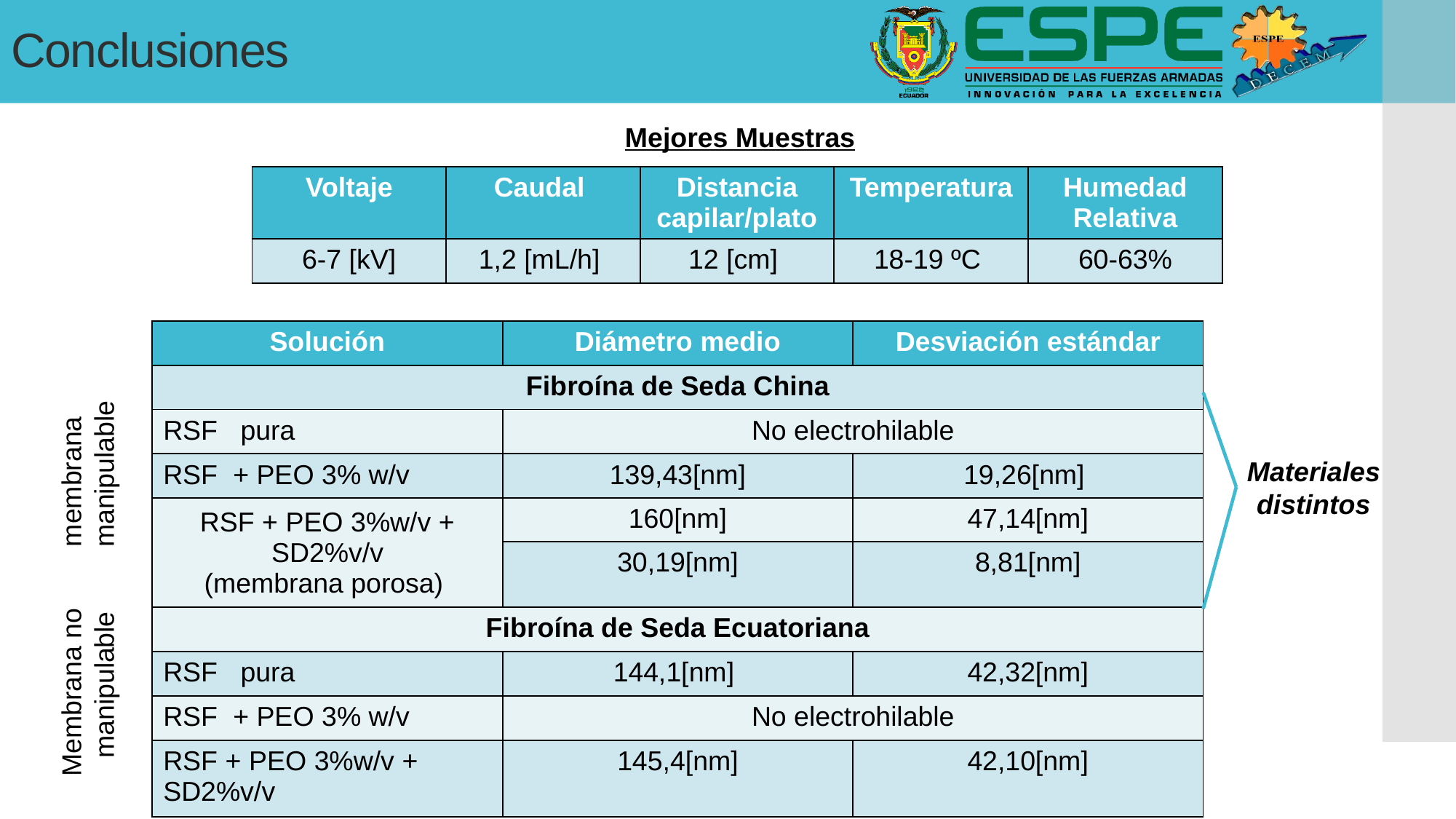

Conclusiones
Mejores Muestras
| Voltaje | Caudal | Distancia capilar/plato | Temperatura | Humedad Relativa |
| --- | --- | --- | --- | --- |
| 6-7 [kV] | 1,2 [mL/h] | 12 [cm] | 18-19 ºC | 60-63% |
| Solución | Diámetro medio | Desviación estándar |
| --- | --- | --- |
| Fibroína de Seda China |  |  |
| RSF pura | No electrohilable |  |
| RSF + PEO 3% w/v | 139,43[nm] | 19,26[nm] |
| RSF + PEO 3%w/v + SD2%v/v (membrana porosa) | 160[nm] | 47,14[nm] |
|  | 30,19[nm] | 8,81[nm] |
| Fibroína de Seda Ecuatoriana |  |  |
| RSF pura | 144,1[nm] | 42,32[nm] |
| RSF + PEO 3% w/v | No electrohilable |  |
| RSF + PEO 3%w/v + SD2%v/v | 145,4[nm] | 42,10[nm] |
membrana
manipulable
Materiales
distintos
Membrana no
manipulable